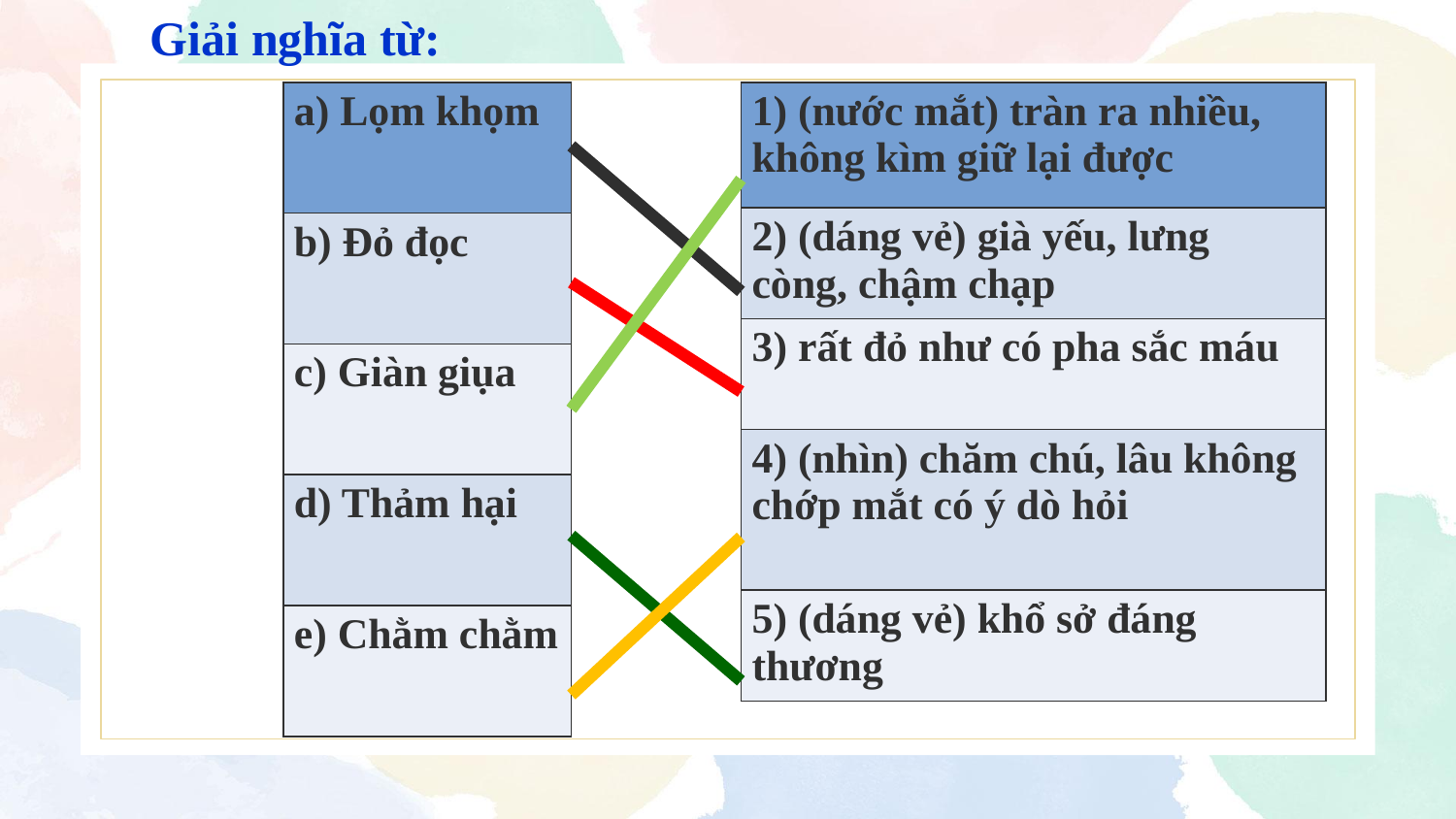

Giải nghĩa từ:
| 1) (nước mắt) tràn ra nhiều, không kìm giữ lại được |
| --- |
| 2) (dáng vẻ) già yếu, lưng còng, chậm chạp |
| 3) rất đỏ như có pha sắc máu |
| 4) (nhìn) chăm chú, lâu không chớp mắt có ý dò hỏi |
| 5) (dáng vẻ) khổ sở đáng thương |
| a) Lọm khọm |
| --- |
| b) Đỏ đọc |
| c) Giàn giụa |
| d) Thảm hại |
| e) Chằm chằm |